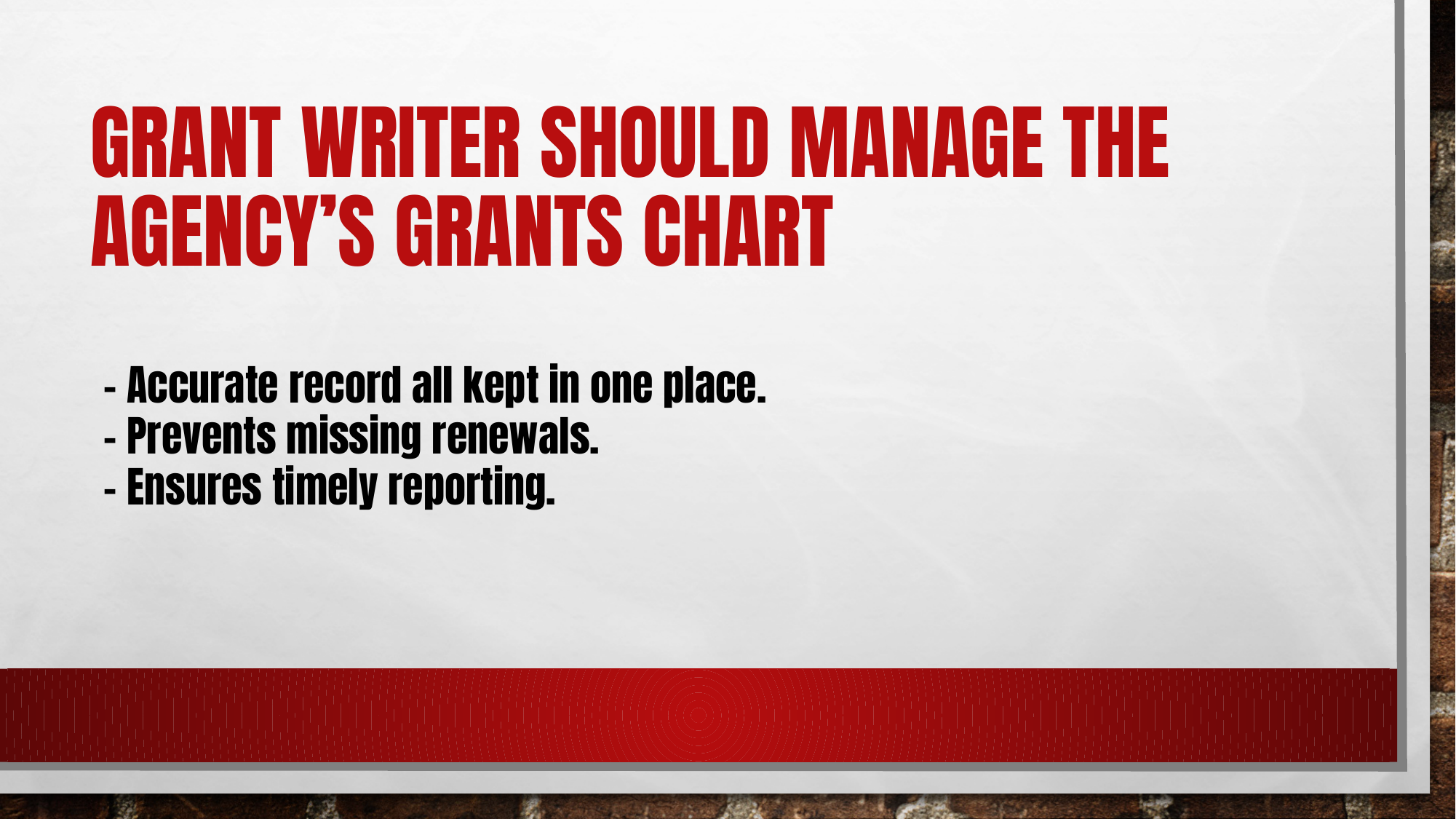

# Grant writer should manage the agency’s grants chart
- Accurate record all kept in one place.
- Prevents missing renewals.
- Ensures timely reporting.